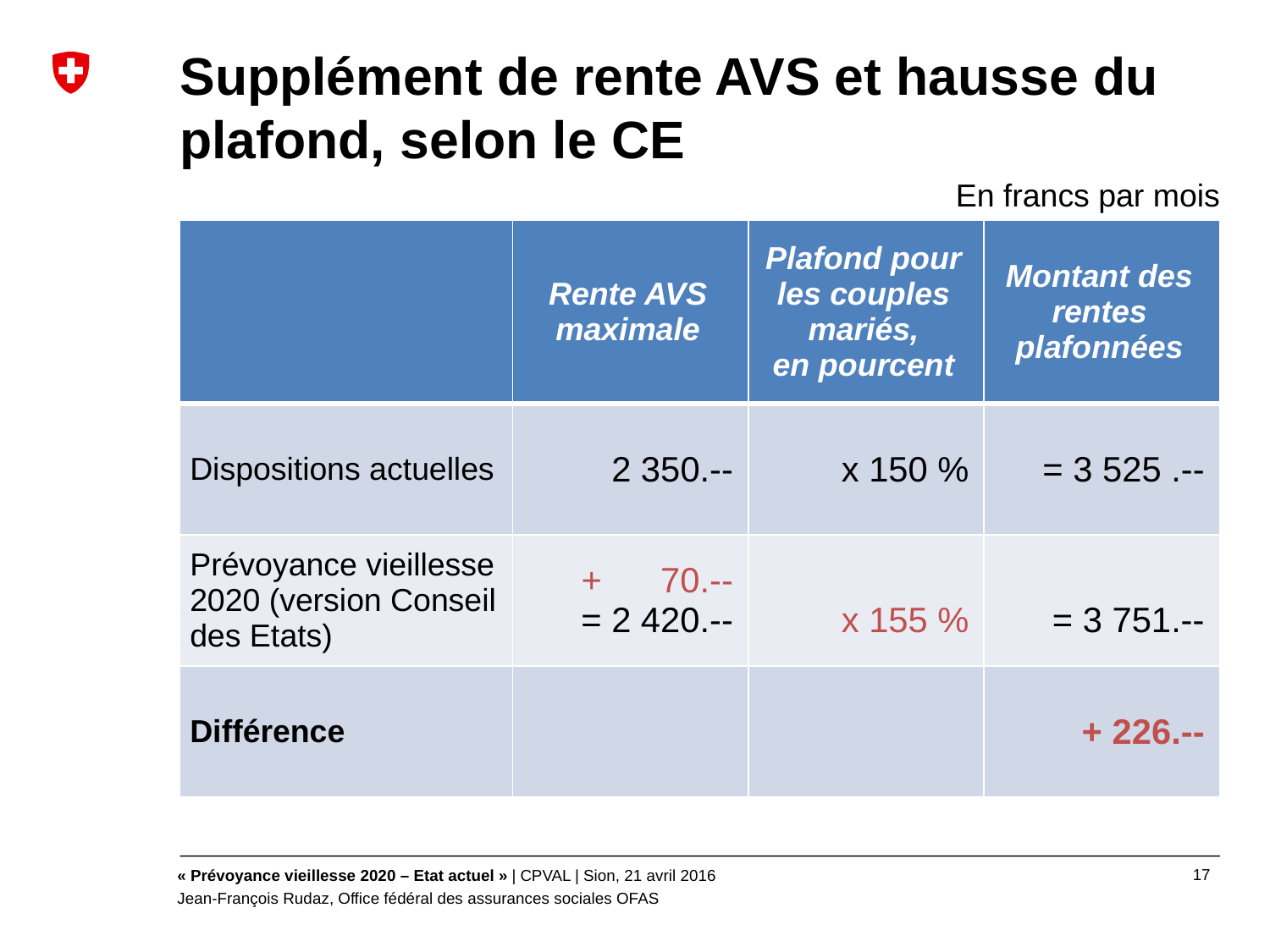

# Supplément de rente AVS et hausse du plafond, selon le CE
En francs par mois
|  | Rente AVS maximale | Plafond pour les couples mariés, en pourcent | Montant des rentes plafonnées |
| --- | --- | --- | --- |
| Dispositions actuelles | 2 350.-- | x 150 % | = 3 525 .-- |
| Prévoyance vieillesse 2020 (version Conseil des Etats) | + 70.-- = 2 420.-- | x 155 % | = 3 751.-- |
| Différence |  |  | + 226.-- |